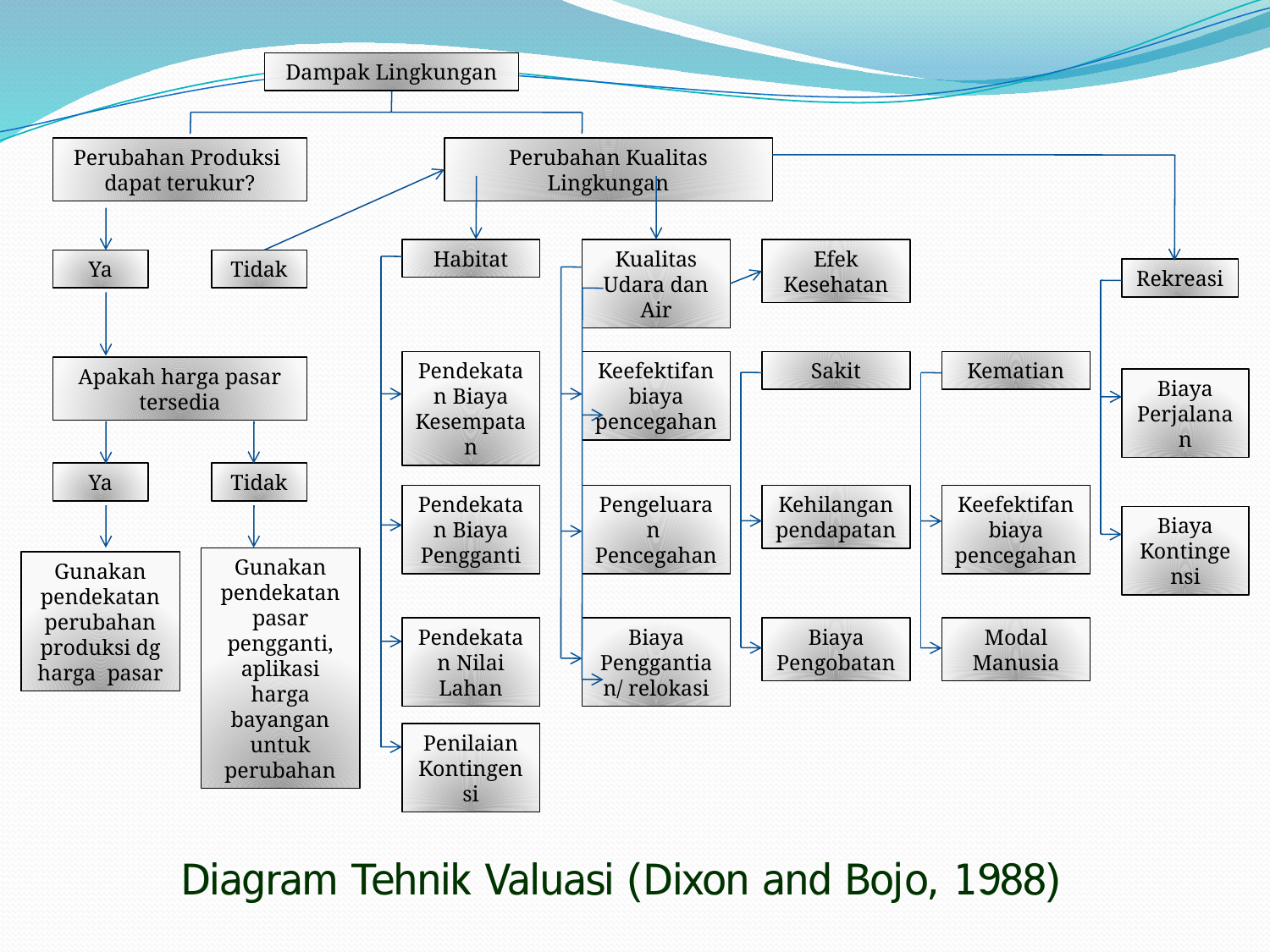

Dampak Lingkungan
Perubahan Produksi  dapat terukur?
Perubahan Kualitas Lingkungan
Habitat
Kualitas Udara dan Air
Efek Kesehatan
Ya
Tidak
Rekreasi
Pendekatan Biaya Kesempatan
Keefektifan biaya pencegahan
Sakit
Kematian
Apakah harga pasar tersedia
Biaya Perjalanan
Ya
Tidak
Pendekatan Biaya Pengganti
Pengeluaran  Pencegahan
Kehilangan pendapatan
Keefektifan biaya pencegahan
Biaya Kontingensi
Gunakan pendekatan pasar pengganti, aplikasi harga bayangan untuk perubahan
Gunakan pendekatan perubahan produksi dg harga  pasar
Pendekatan Nilai Lahan
Biaya Penggantian/ relokasi
Biaya Pengobatan
Modal Manusia
Penilaian Kontingensi
Diagram Tehnik Valuasi (Dixon and Bojo, 1988)